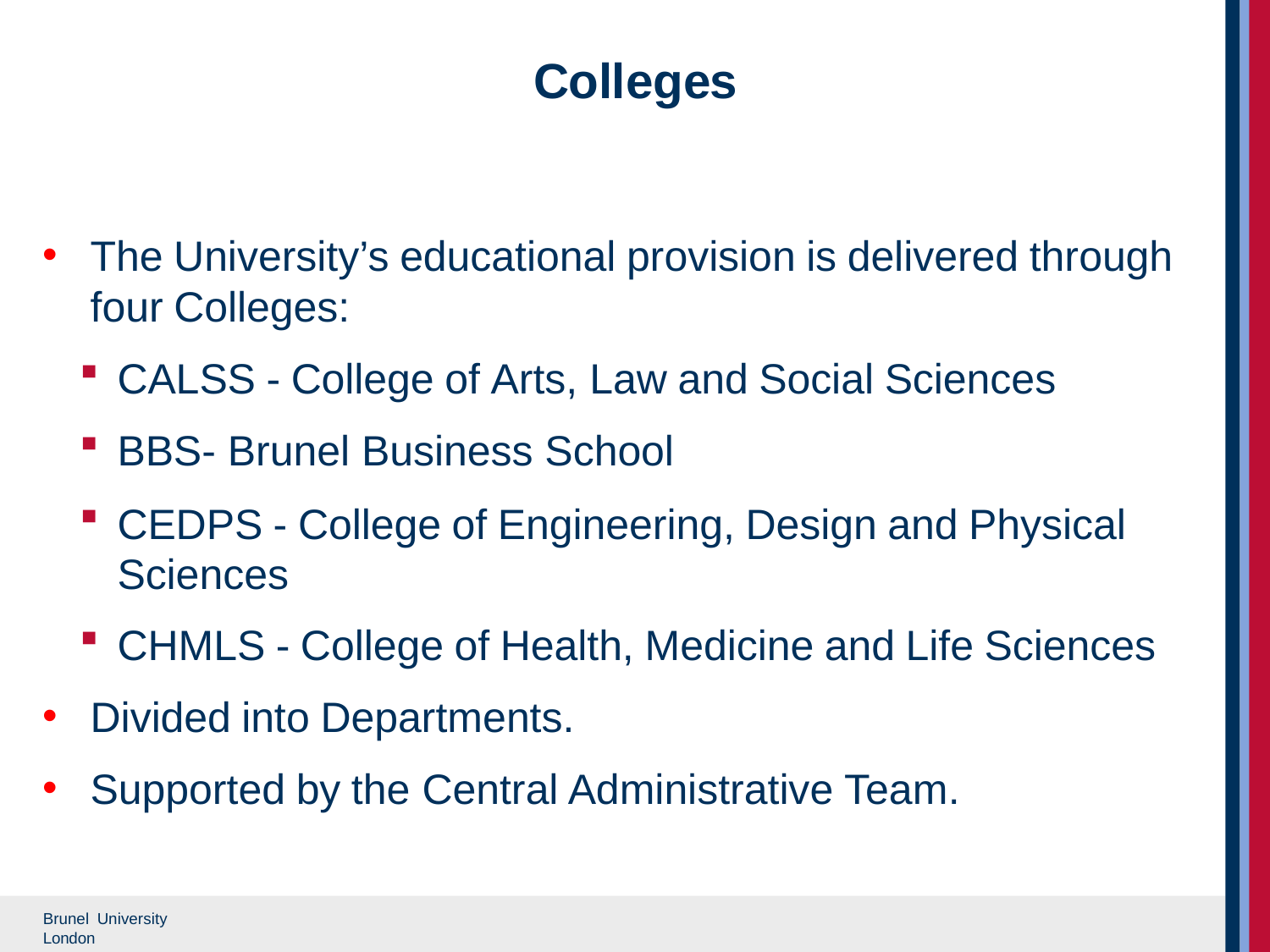

# Colleges
The University’s educational provision is delivered through four Colleges:
CALSS - College of Arts, Law and Social Sciences
BBS- Brunel Business School
CEDPS - College of Engineering, Design and Physical Sciences
CHMLS - College of Health, Medicine and Life Sciences
Divided into Departments.
Supported by the Central Administrative Team.
Brunel  University  London